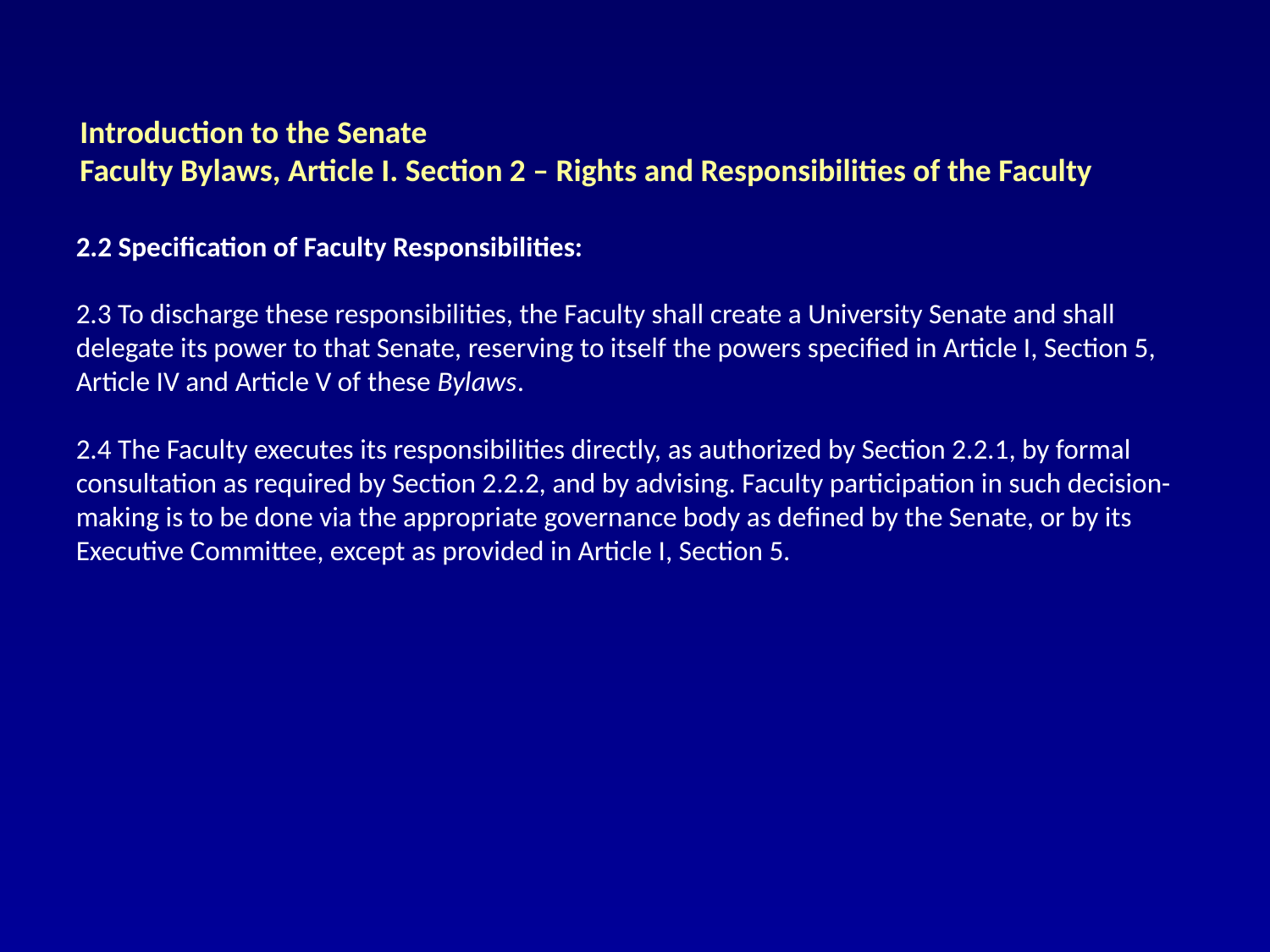

Introduction to the Senate
Faculty Bylaws, Article I. Section 2 – Rights and Responsibilities of the Faculty
2.2 Specification of Faculty Responsibilities:

2.3 To discharge these responsibilities, the Faculty shall create a University Senate and shall delegate its power to that Senate, reserving to itself the powers specified in Article I, Section 5, Article IV and Article V of these Bylaws.

2.4 The Faculty executes its responsibilities directly, as authorized by Section 2.2.1, by formal consultation as required by Section 2.2.2, and by advising. Faculty participation in such decision-making is to be done via the appropriate governance body as defined by the Senate, or by its Executive Committee, except as provided in Article I, Section 5.